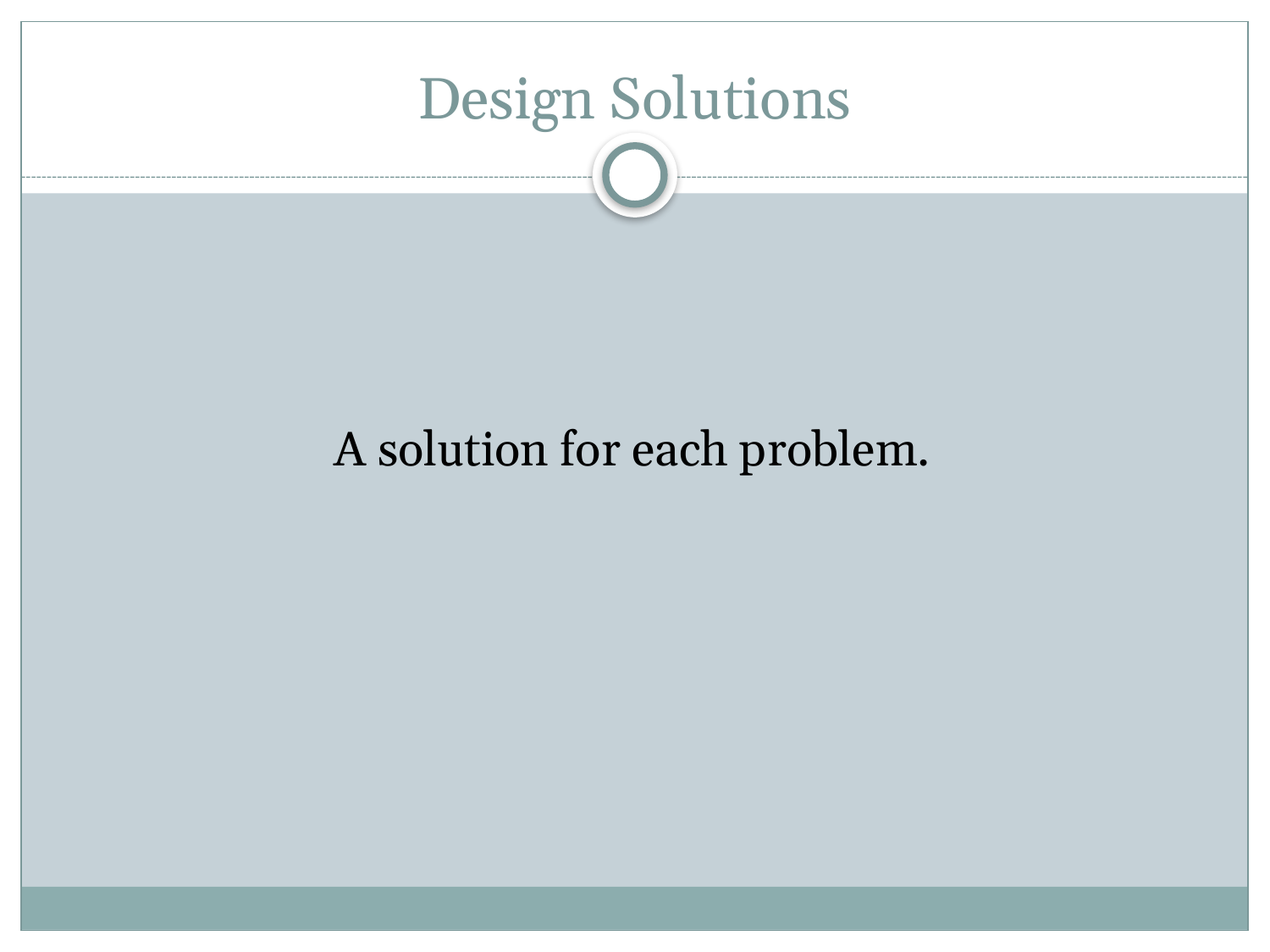

# Design Solutions

A solution for each problem.